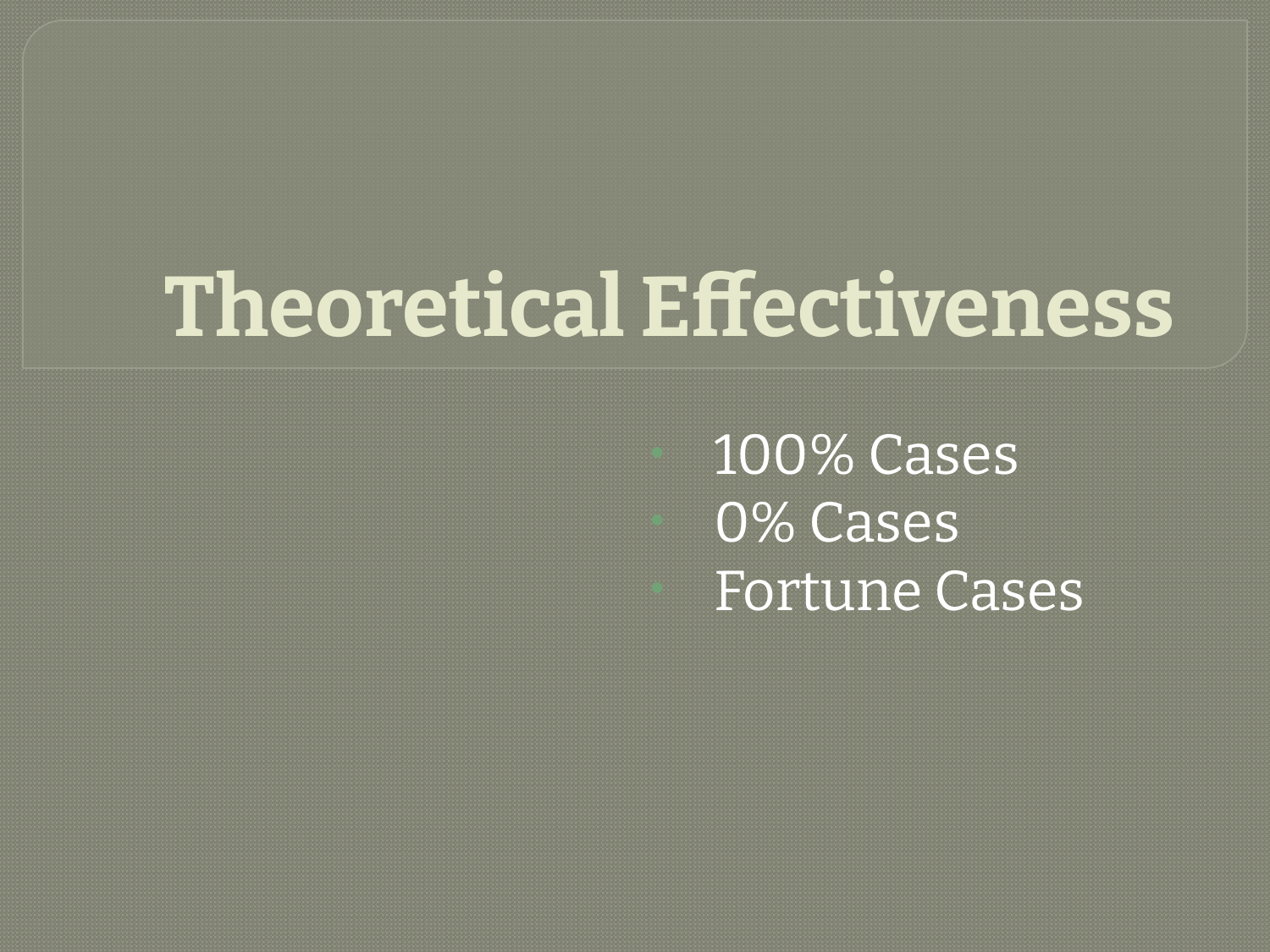

# Theoretical Effectiveness
100% Cases
0% Cases
Fortune Cases